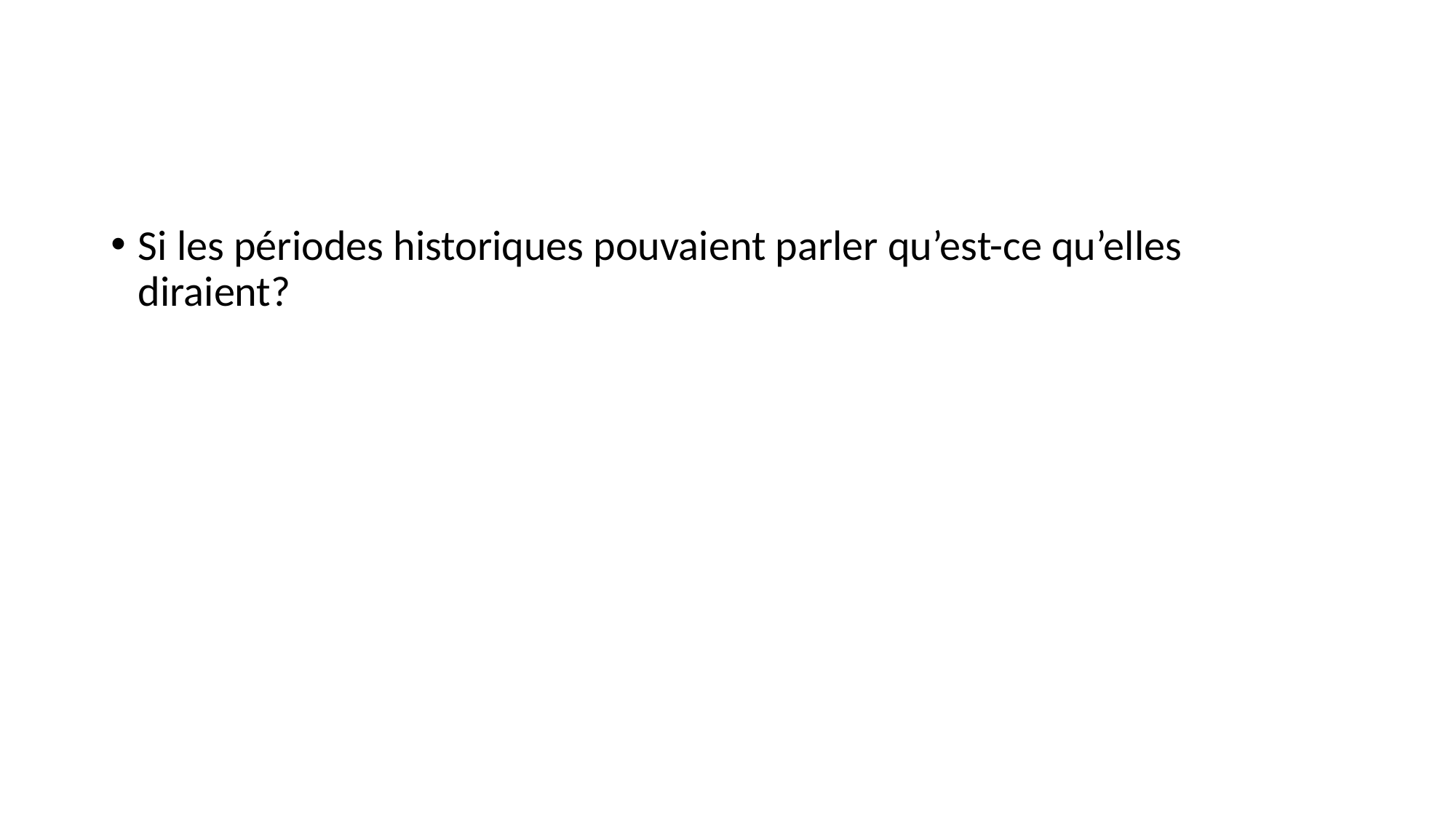

#
Si les périodes historiques pouvaient parler qu’est-ce qu’elles diraient?